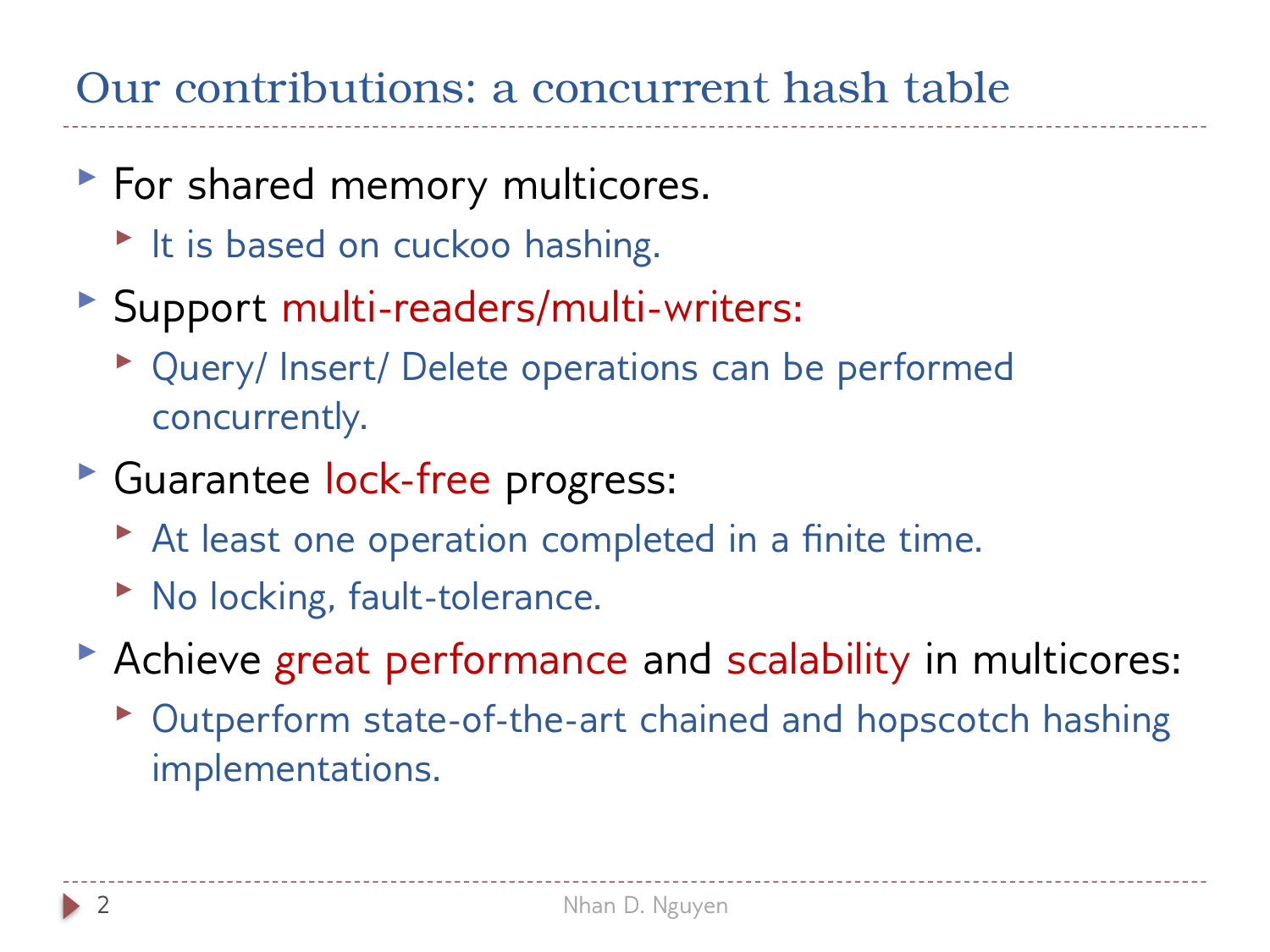

# Our contributions: a concurrent hash table
For shared memory multicores.
It is based on cuckoo hashing.
Support multi-readers/multi-writers:
Query/ Insert/ Delete operations can be performed concurrently.
Guarantee lock-free progress:
At least one operation completed in a finite time.
No locking, fault-tolerance.
Achieve great performance and scalability in multicores:
Outperform state-of-the-art chained and hopscotch hashing implementations.
2
Nhan D. Nguyen